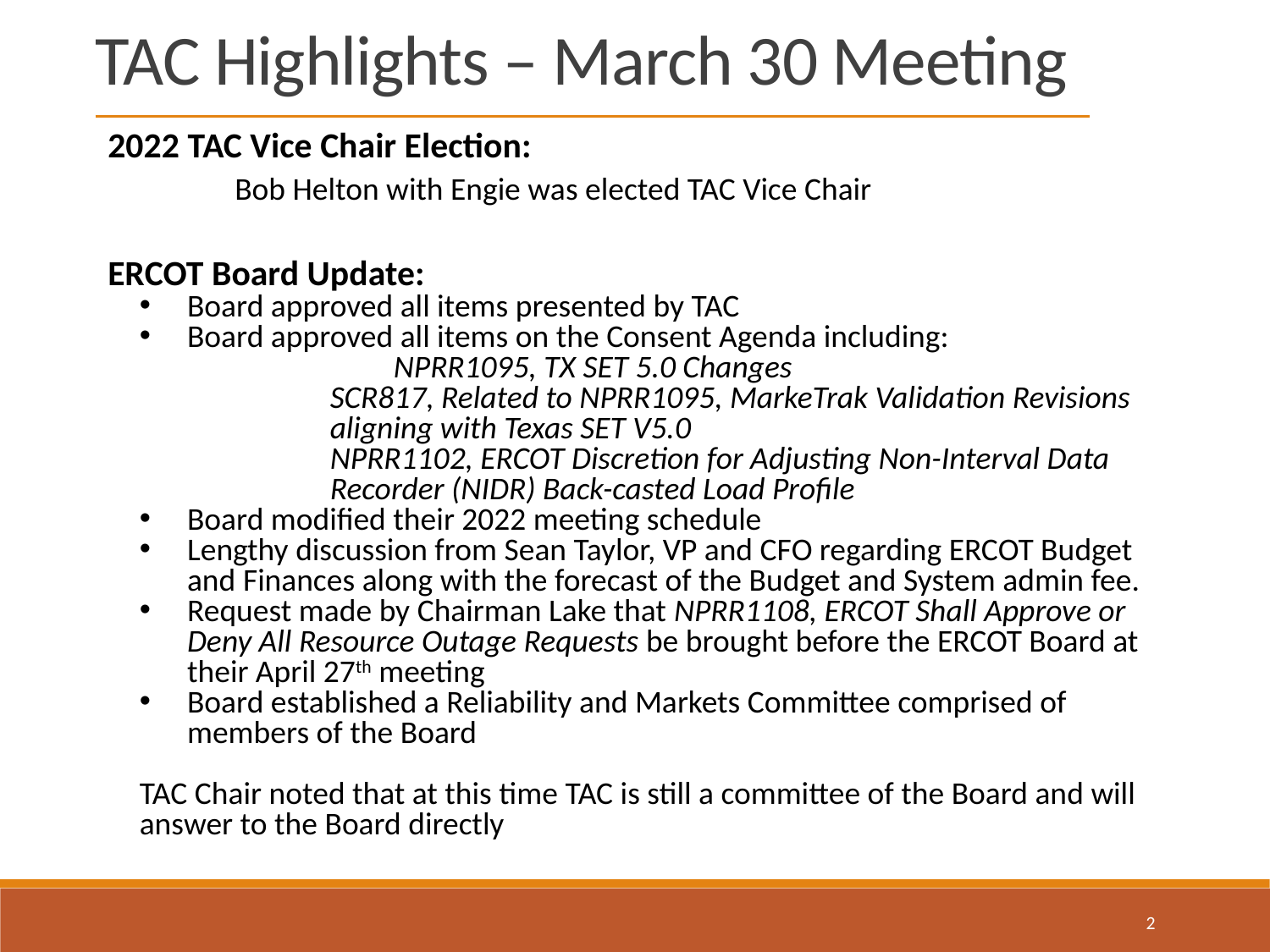

TAC Highlights – March 30 Meeting
2022 TAC Vice Chair Election:
	Bob Helton with Engie was elected TAC Vice Chair

ERCOT Board Update:
Board approved all items presented by TAC
Board approved all items on the Consent Agenda including:
 		NPRR1095, TX SET 5.0 Changes
	SCR817, Related to NPRR1095, MarkeTrak Validation Revisions   	aligning with Texas SET V5.0
	NPRR1102, ERCOT Discretion for Adjusting Non-Interval Data 	Recorder (NIDR) Back-casted Load Profile
Board modified their 2022 meeting schedule
Lengthy discussion from Sean Taylor, VP and CFO regarding ERCOT Budget and Finances along with the forecast of the Budget and System admin fee.
Request made by Chairman Lake that NPRR1108, ERCOT Shall Approve or Deny All Resource Outage Requests be brought before the ERCOT Board at their April 27th meeting
Board established a Reliability and Markets Committee comprised of members of the Board

TAC Chair noted that at this time TAC is still a committee of the Board and will answer to the Board directly

2